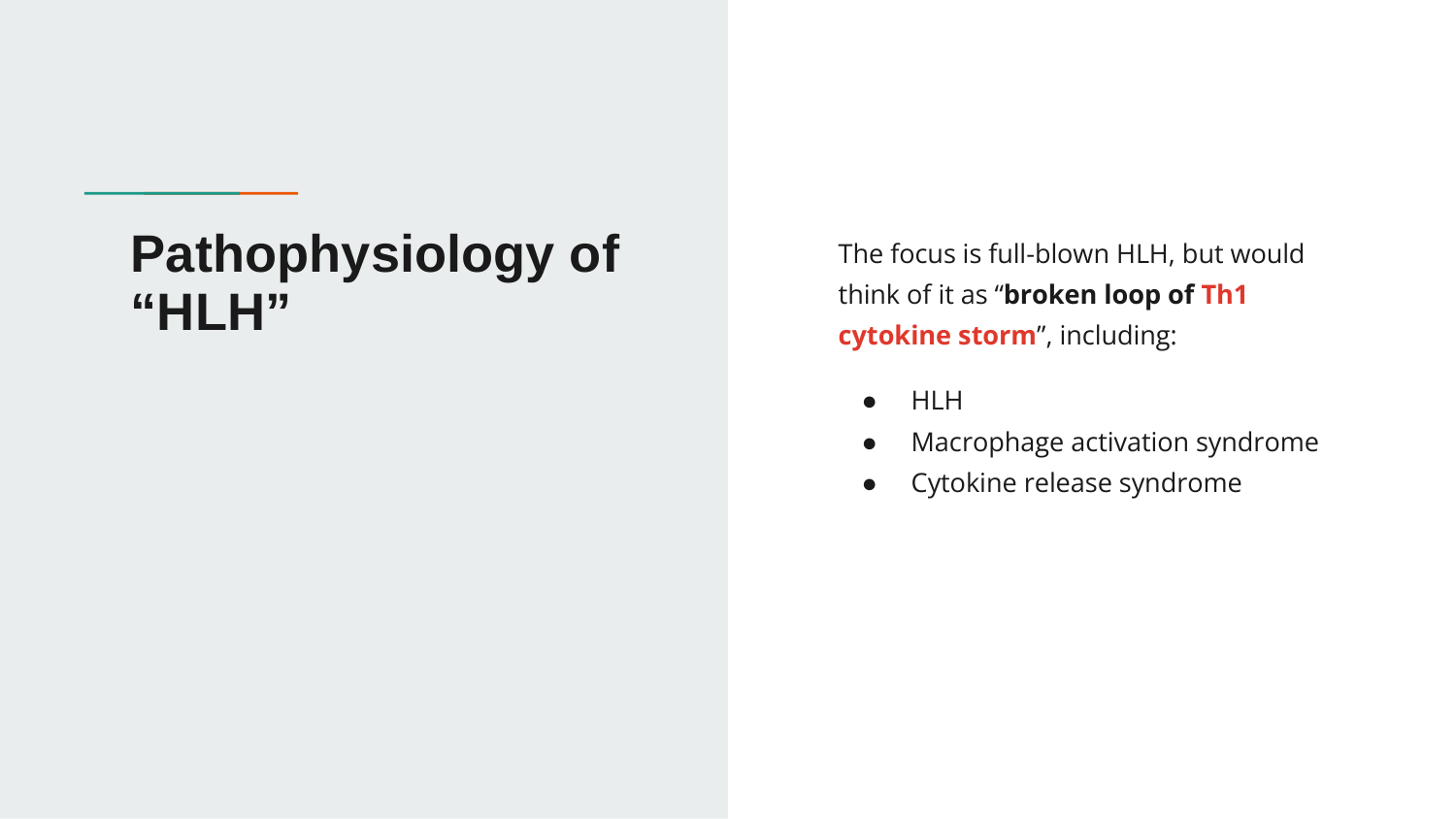

# Pathophysiology of “HLH”
The focus is full-blown HLH, but would think of it as “broken loop of Th1 cytokine storm”, including:
HLH
Macrophage activation syndrome
Cytokine release syndrome